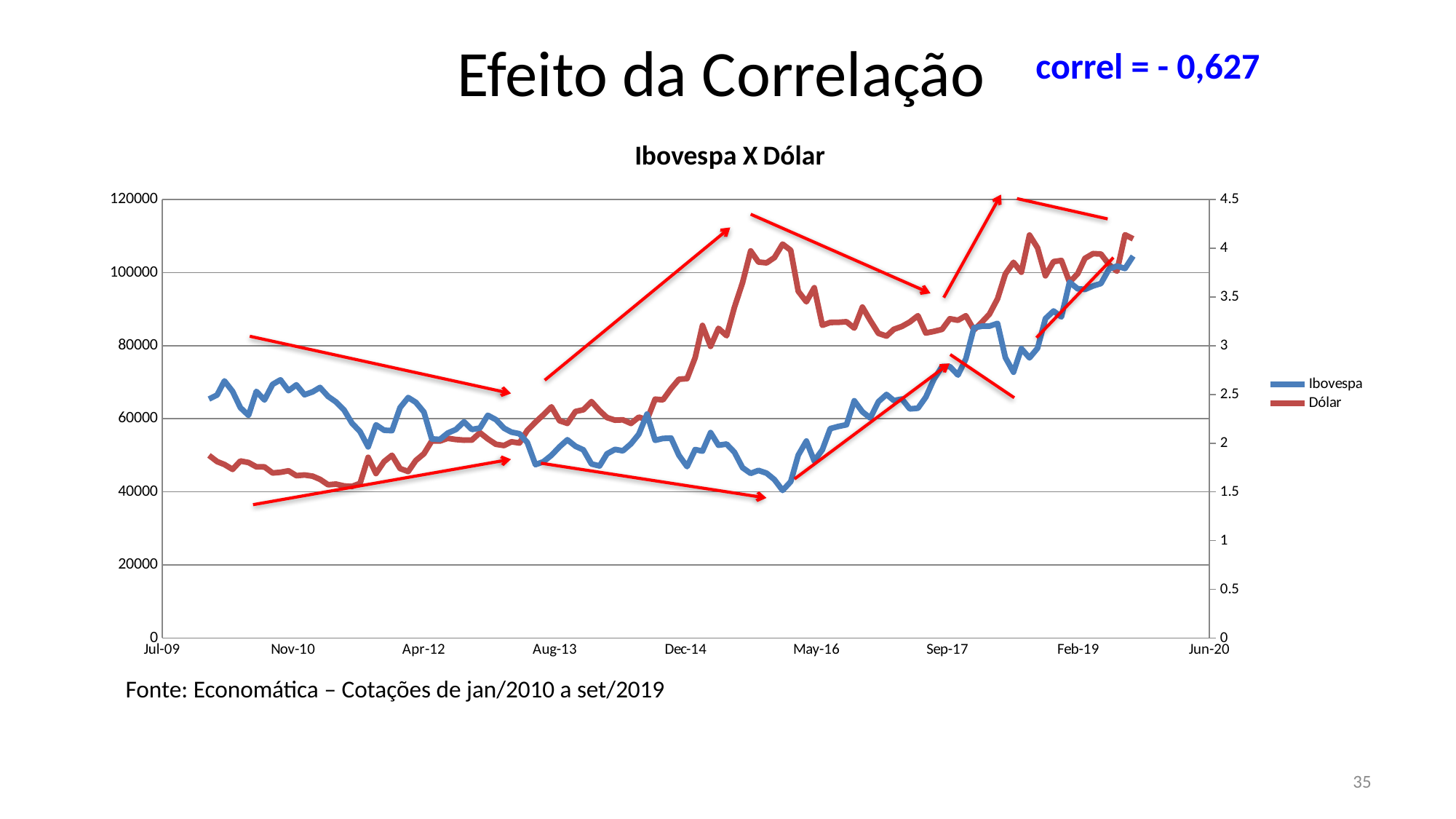

# Efeito da Correlação
correl = - 0,627

### Chart: Ibovespa X Dólar

| Category |  |  |
|---|---|---|
Fonte: Economática – Cotações de jan/2010 a set/2019
35